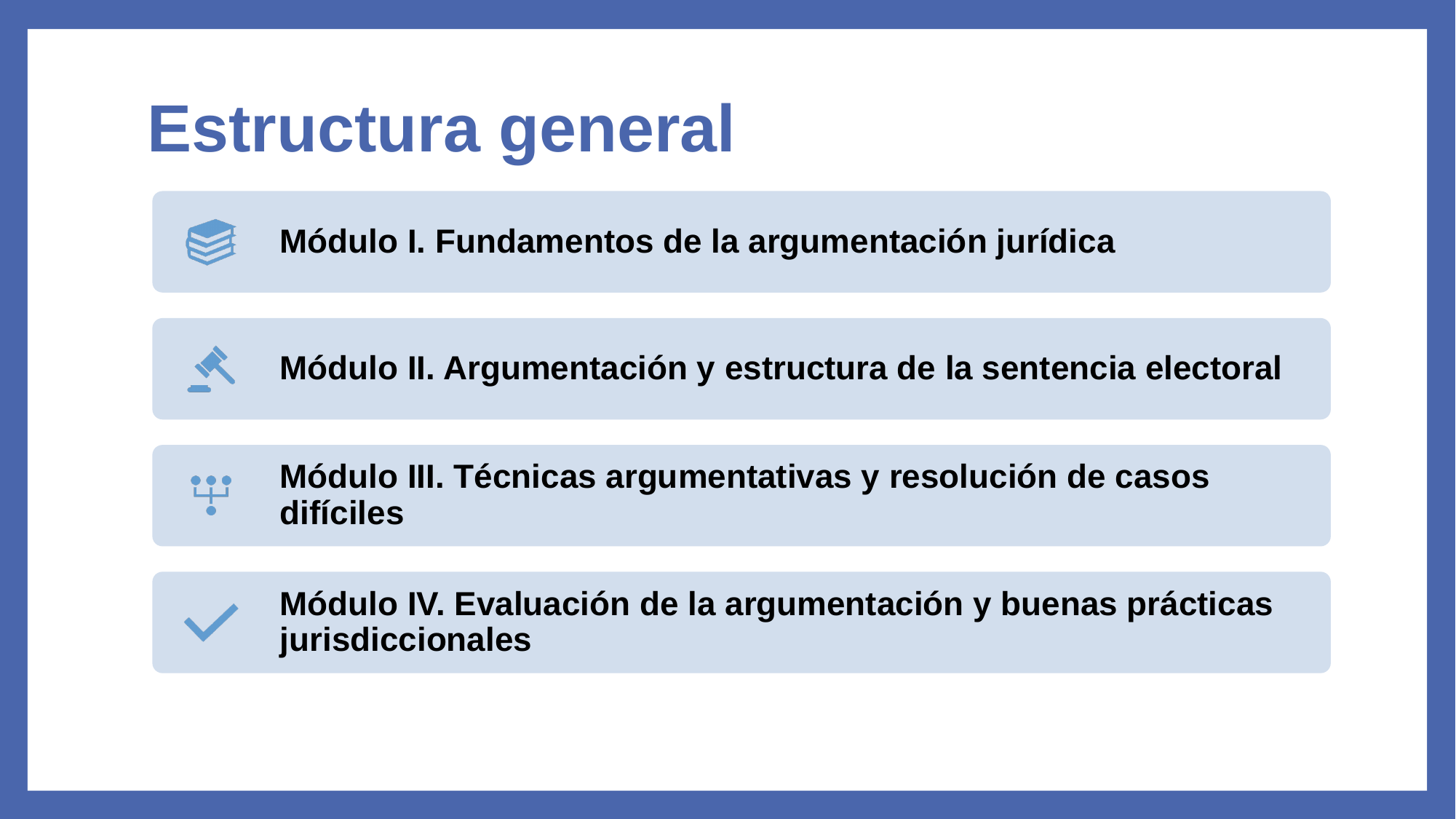

# Estructura general
Módulo I. Fundamentos de la argumentación jurídica
Módulo II. Argumentación y estructura de la sentencia electoral
Módulo III. Técnicas argumentativas y resolución de casos difíciles
Módulo IV. Evaluación de la argumentación y buenas prácticas jurisdiccionales